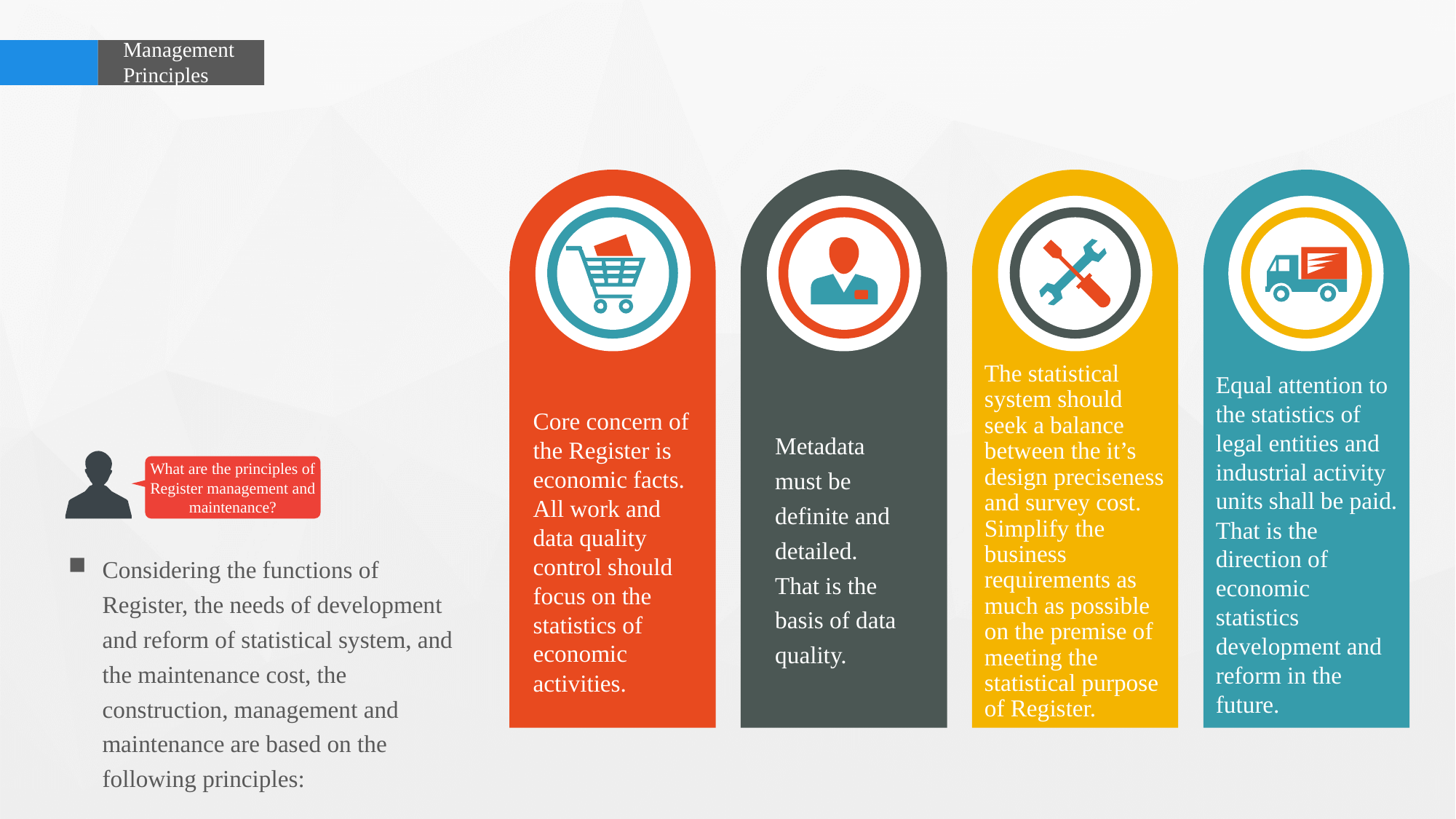

Management Principles

The statistical system should seek a balance between the it’s design preciseness and survey cost.
Simplify the business requirements as much as possible on the premise of meeting the statistical purpose of Register.
Equal attention to the statistics of legal entities and industrial activity units shall be paid. That is the direction of economic statistics development and reform in the future.
Core concern of the Register is economic facts.
All work and data quality control should focus on the statistics of economic activities.
Metadata must be definite and detailed.
That is the basis of data quality.

What are the principles of Register management and maintenance?

Considering the functions of Register, the needs of development and reform of statistical system, and the maintenance cost, the construction, management and maintenance are based on the following principles: